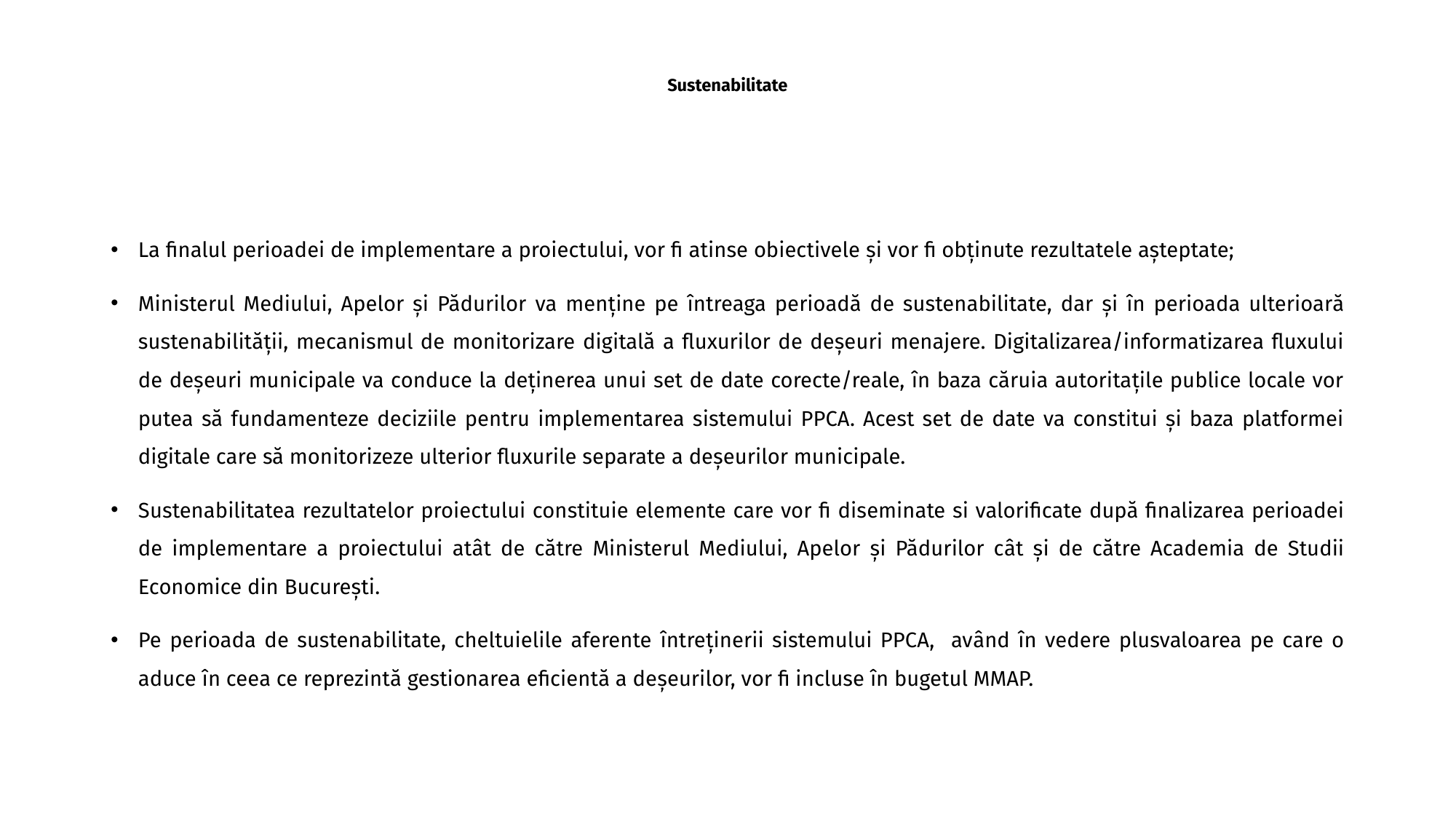

# Sustenabilitate
La finalul perioadei de implementare a proiectului, vor fi atinse obiectivele și vor fi obținute rezultatele așteptate;
Ministerul Mediului, Apelor și Pădurilor va menține pe întreaga perioadă de sustenabilitate, dar și în perioada ulterioară sustenabilității, mecanismul de monitorizare digitală a fluxurilor de deșeuri menajere. Digitalizarea/informatizarea fluxului de deșeuri municipale va conduce la deținerea unui set de date corecte/reale, în baza căruia autoritațile publice locale vor putea să fundamenteze deciziile pentru implementarea sistemului PPCA. Acest set de date va constitui și baza platformei digitale care să monitorizeze ulterior fluxurile separate a deșeurilor municipale.
Sustenabilitatea rezultatelor proiectului constituie elemente care vor fi diseminate si valorificate după finalizarea perioadei de implementare a proiectului atât de către Ministerul Mediului, Apelor și Pădurilor cât și de către Academia de Studii Economice din București.
Pe perioada de sustenabilitate, cheltuielile aferente întreținerii sistemului PPCA,  având în vedere plusvaloarea pe care o aduce în ceea ce reprezintă gestionarea eficientă a deșeurilor, vor fi incluse în bugetul MMAP.